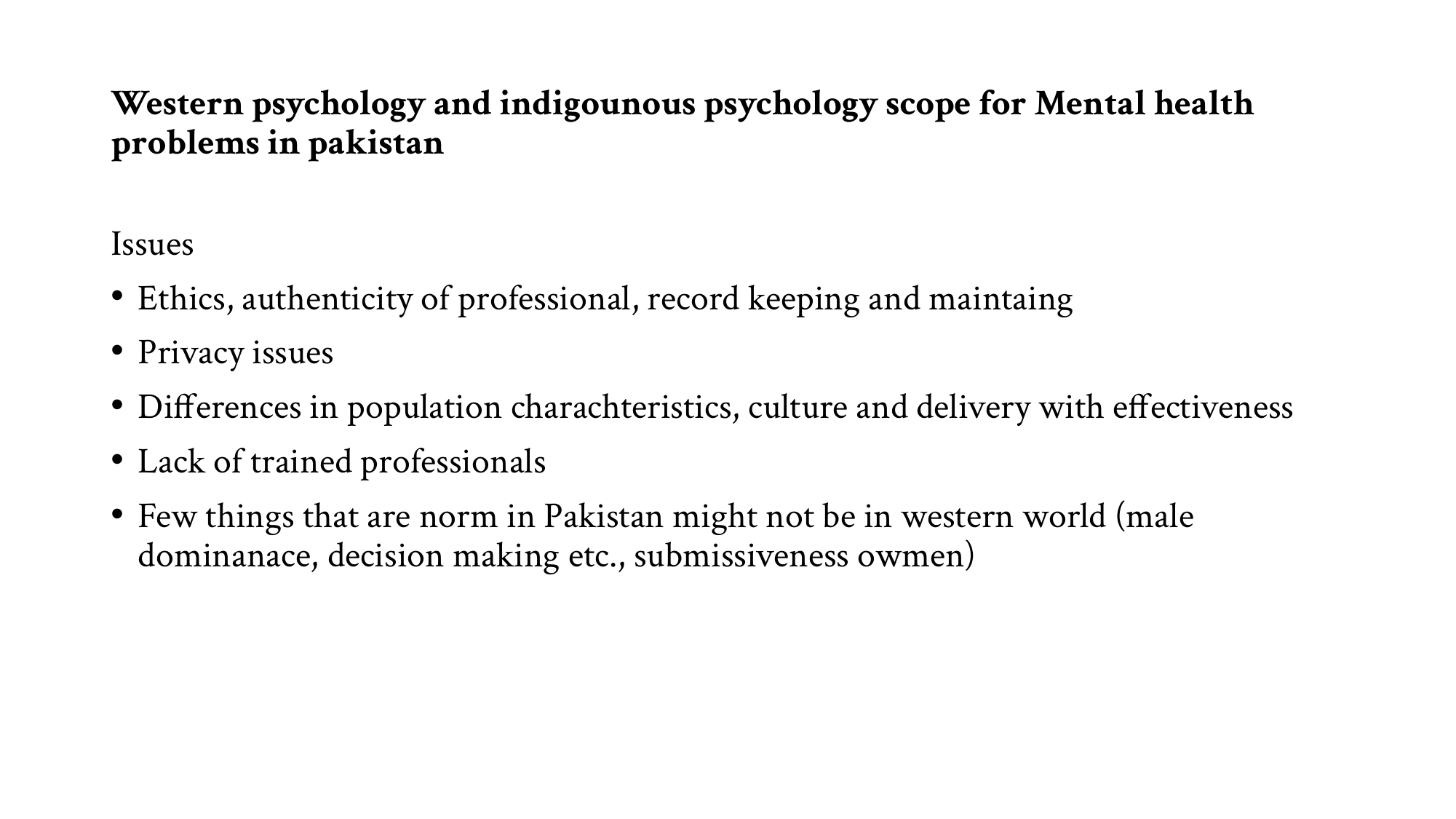

# Western psychology and indigounous psychology scope for Mental health problems in pakistan
Issues
Ethics, authenticity of professional, record keeping and maintaing
Privacy issues
Differences in population charachteristics, culture and delivery with effectiveness
Lack of trained professionals
Few things that are norm in Pakistan might not be in western world (male dominanace, decision making etc., submissiveness owmen)